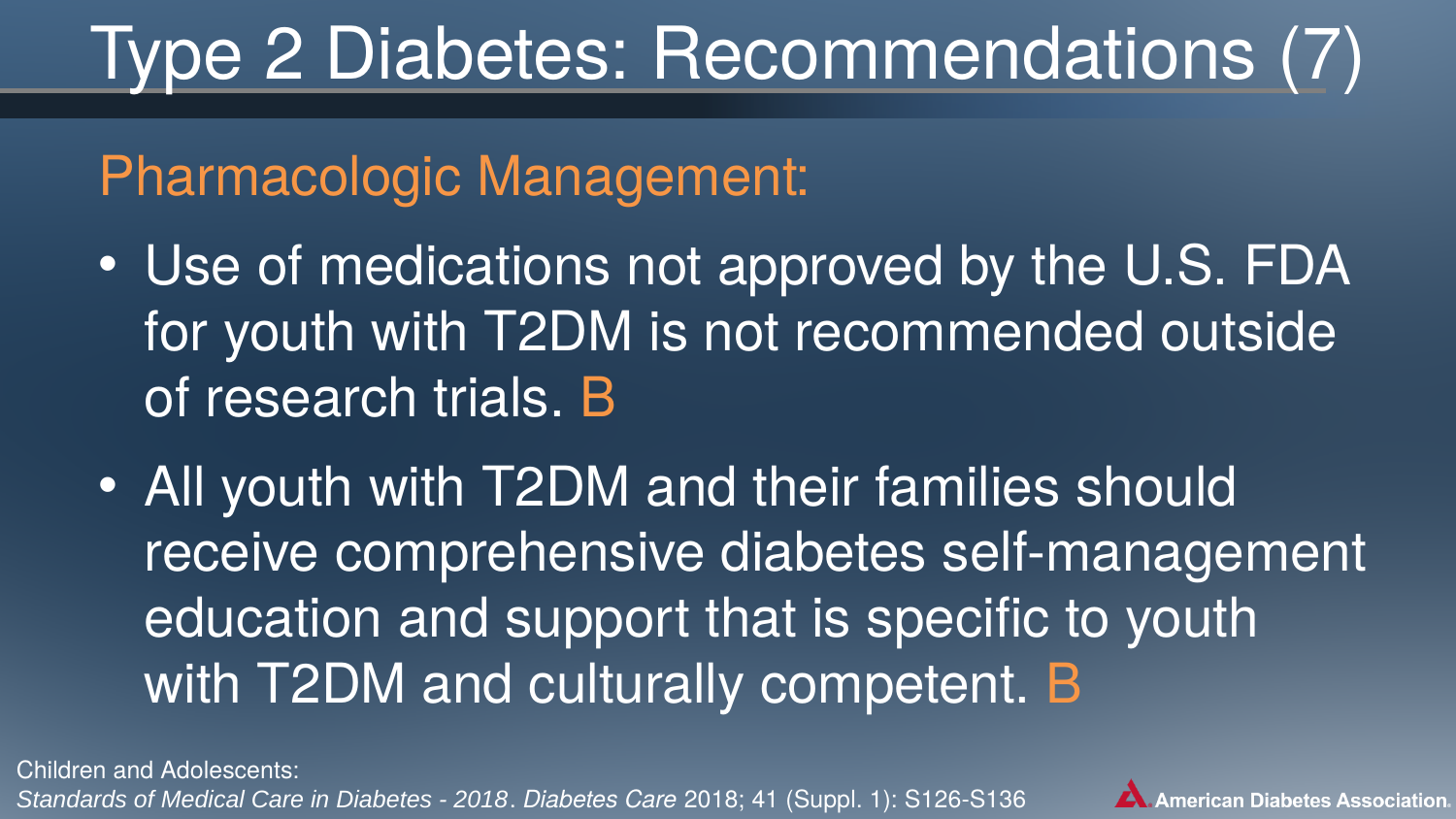

# Type 2 Diabetes: Recommendations (7)
Pharmacologic Management:
Use of medications not approved by the U.S. FDA for youth with T2DM is not recommended outside of research trials. B
All youth with T2DM and their families should receive comprehensive diabetes self-management education and support that is specific to youth with T2DM and culturally competent. B

Children and Adolescents:
Standards of Medical Care in Diabetes - 2018. Diabetes Care 2018; 41 (Suppl. 1): S126-S136